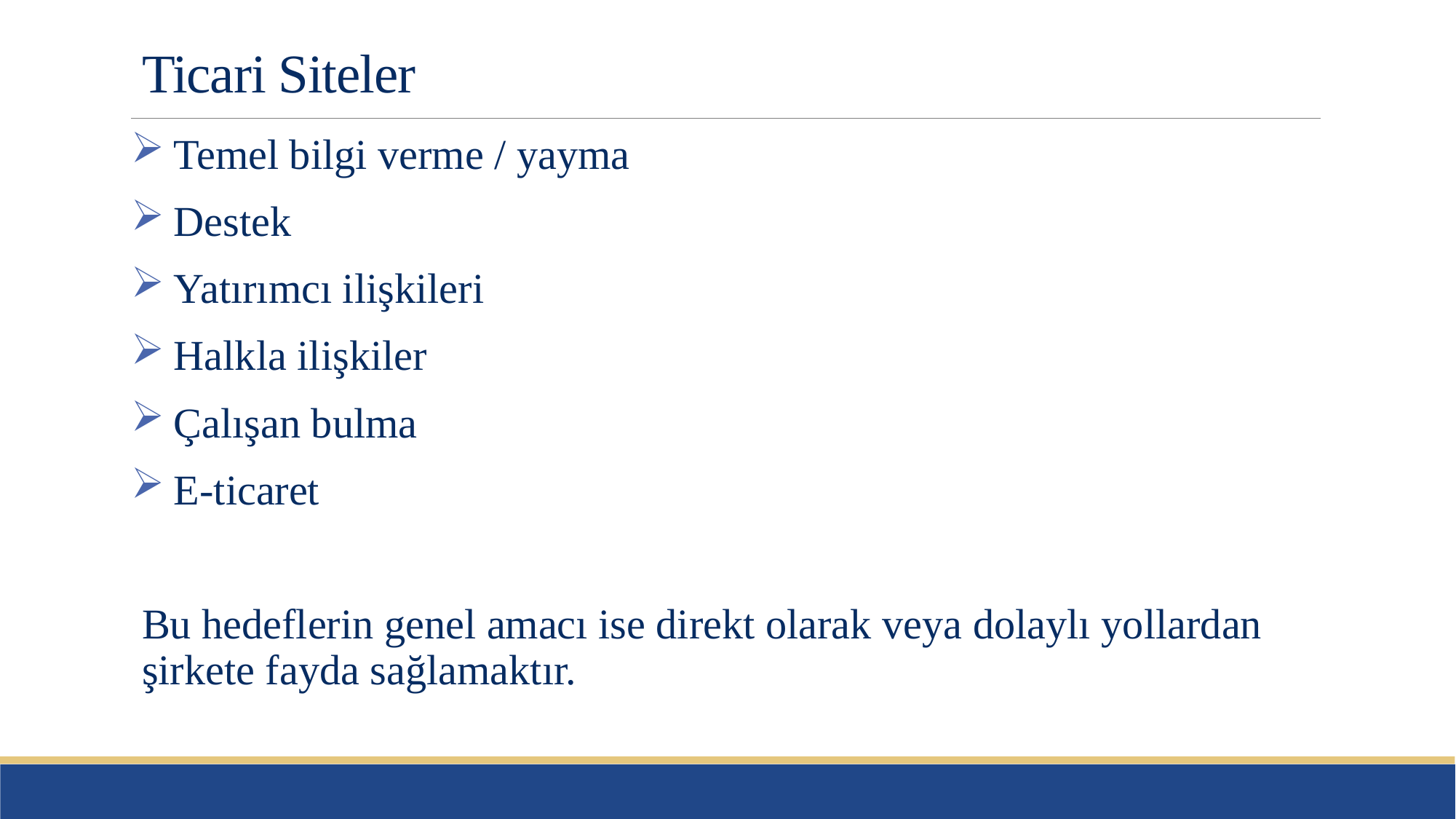

# Ticari Siteler
Temel bilgi verme / yayma
Destek
Yatırımcı ilişkileri
Halkla ilişkiler
Çalışan bulma
E-ticaret

Bu hedeflerin genel amacı ise direkt olarak veya dolaylı yollardan şirkete fayda sağlamaktır.